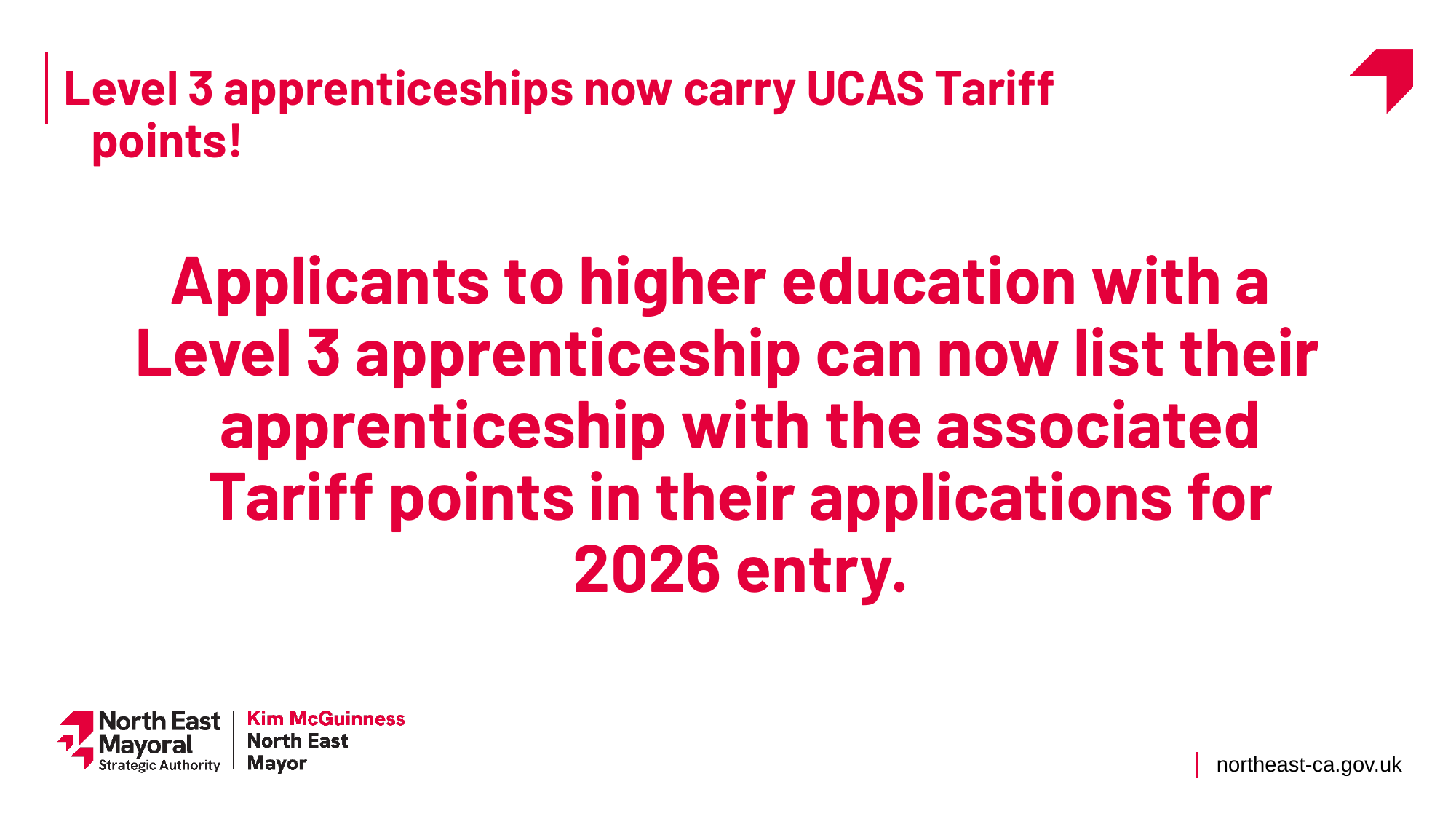

Level 3 apprenticeships now carry UCAS Tariff points!
Applicants to higher education with a
Level 3 apprenticeship can now list their apprenticeship with the associated Tariff points in their applications for 2026 entry.